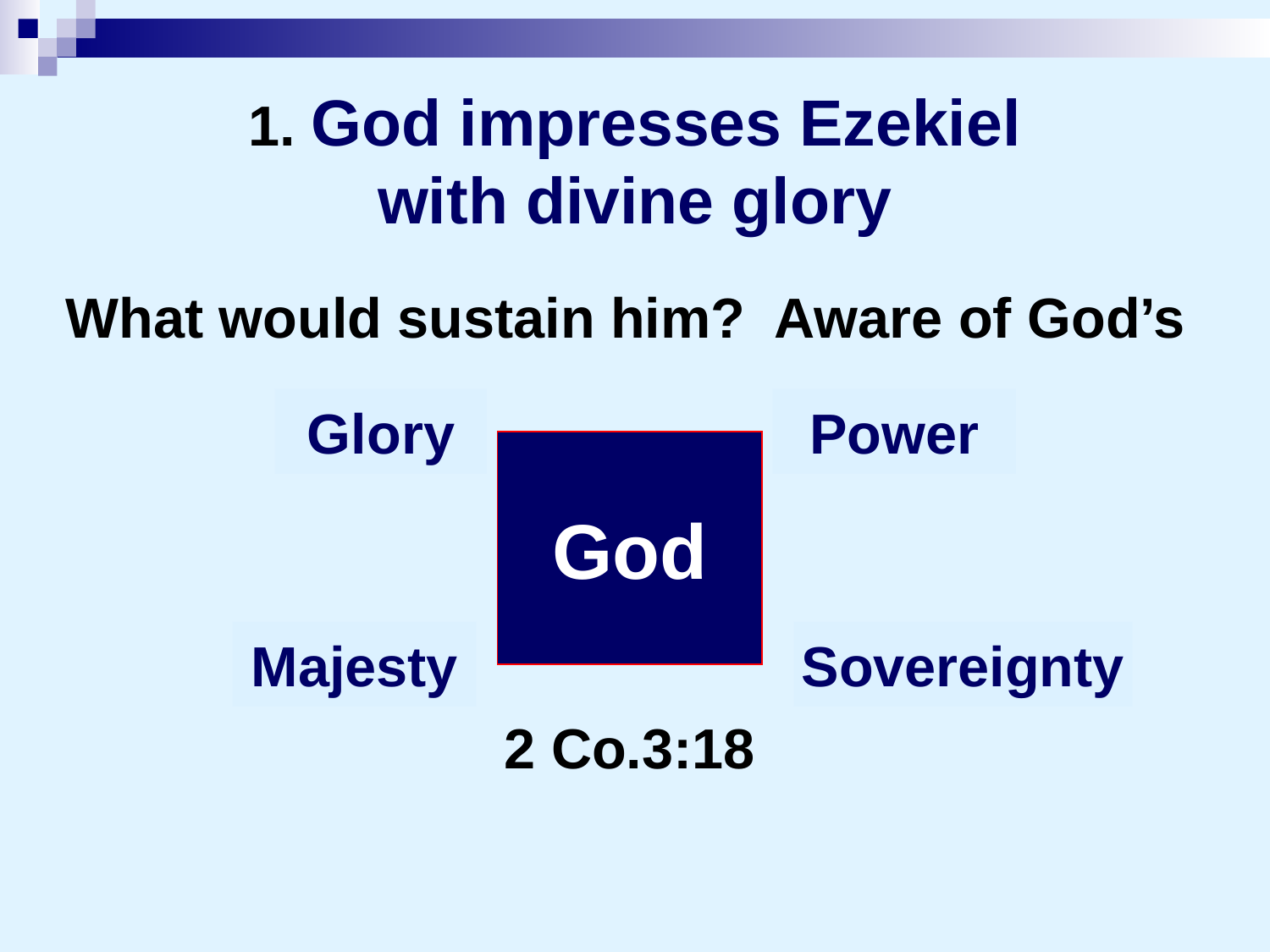

# 1. God impresses Ezekiel with divine glory
What would sustain him?  Aware of God’s
Glory
Power
God
Majesty
Sovereignty
2 Co.3:18